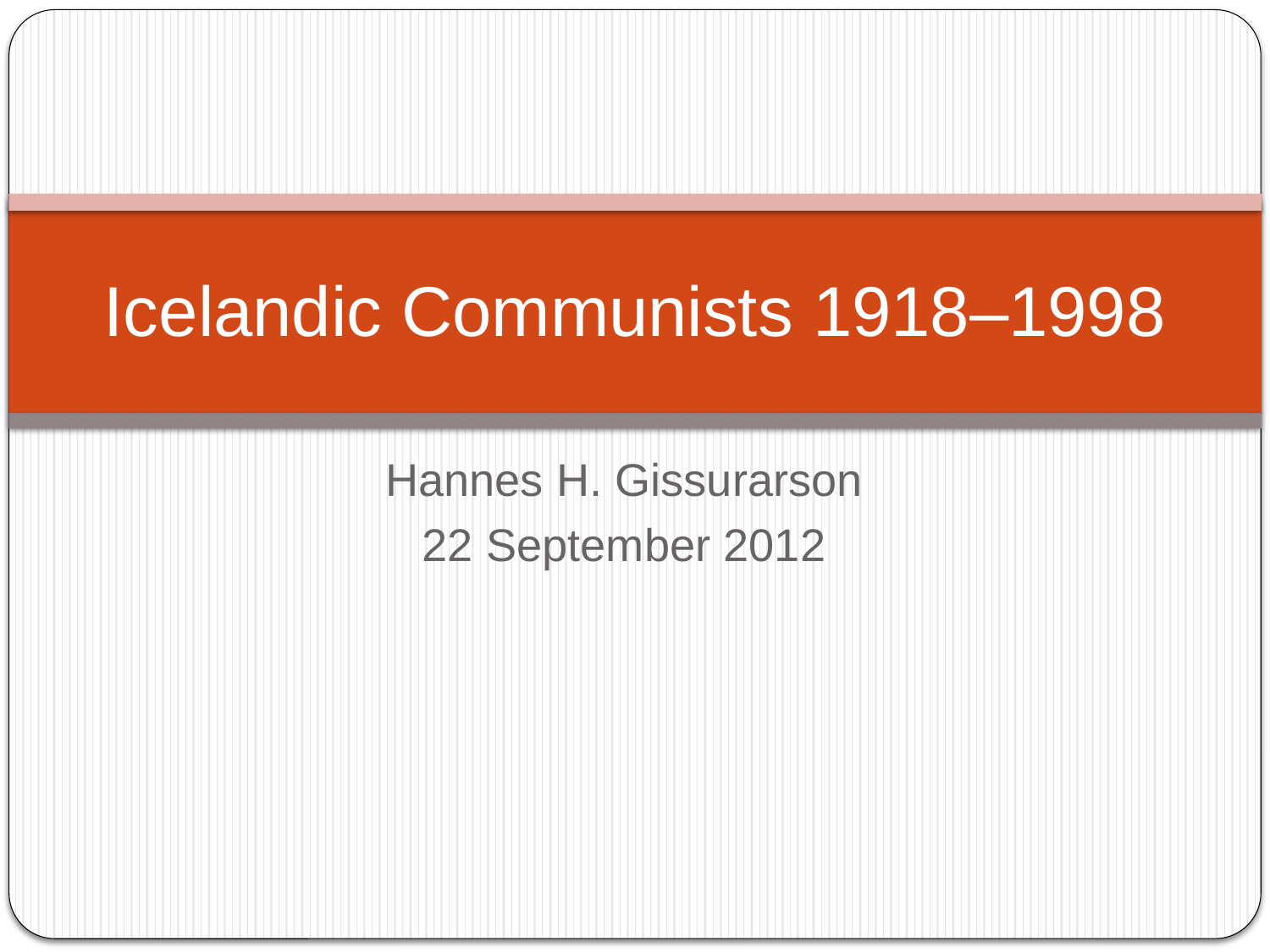

# Icelandic Communists 1918–1998
Hannes H. Gissurarson
22 September 2012